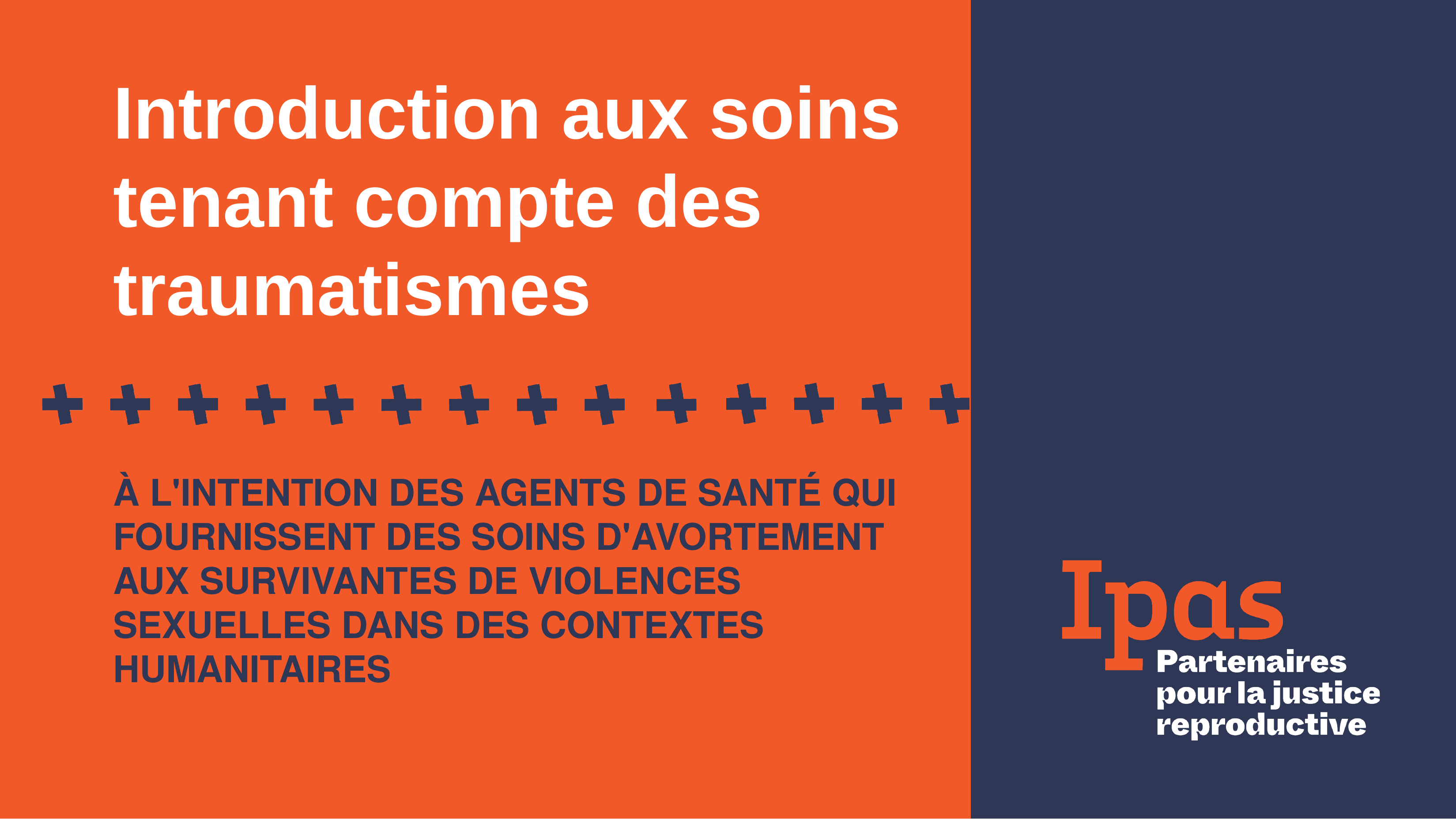

# Introduction aux soins tenant compte des traumatismes
À L'INTENTION DES AGENTS DE SANTÉ QUI FOURNISSENT DES SOINS D'AVORTEMENT AUX SURVIVANTES DE VIOLENCES SEXUELLES DANS DES CONTEXTES HUMANITAIRES